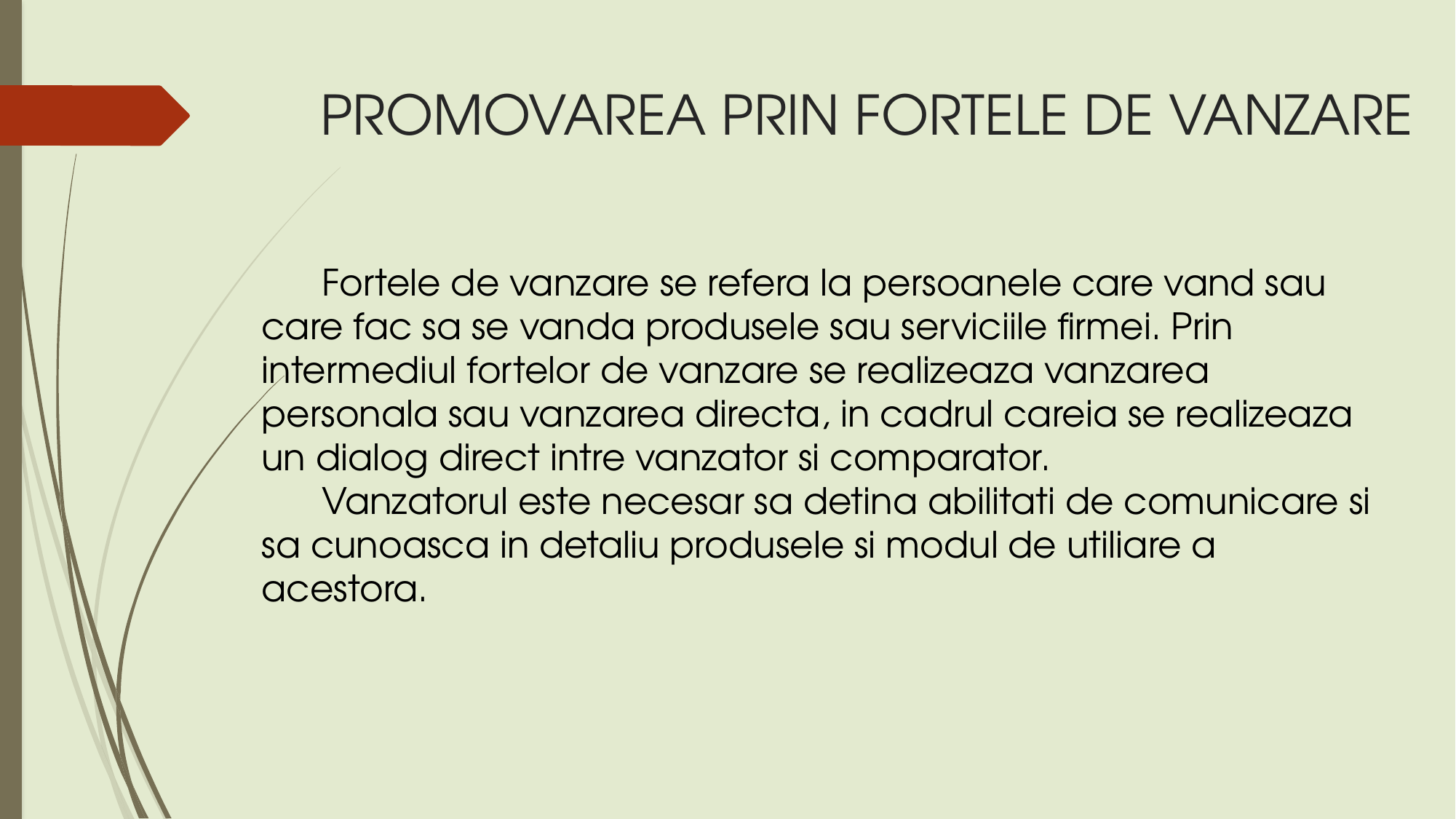

# PROMOVAREA PRIN FORTELE DE VANZARE
      Fortele de vanzare se refera la persoanele care vand sau care fac sa se vanda produsele sau serviciile firmei. Prin intermediul fortelor de vanzare se realizeaza vanzarea personala sau vanzarea directa, in cadrul careia se realizeaza un dialog direct intre vanzator si comparator.
      Vanzatorul este necesar sa detina abilitati de comunicare si sa cunoasca in detaliu produsele si modul de utiliare a acestora.